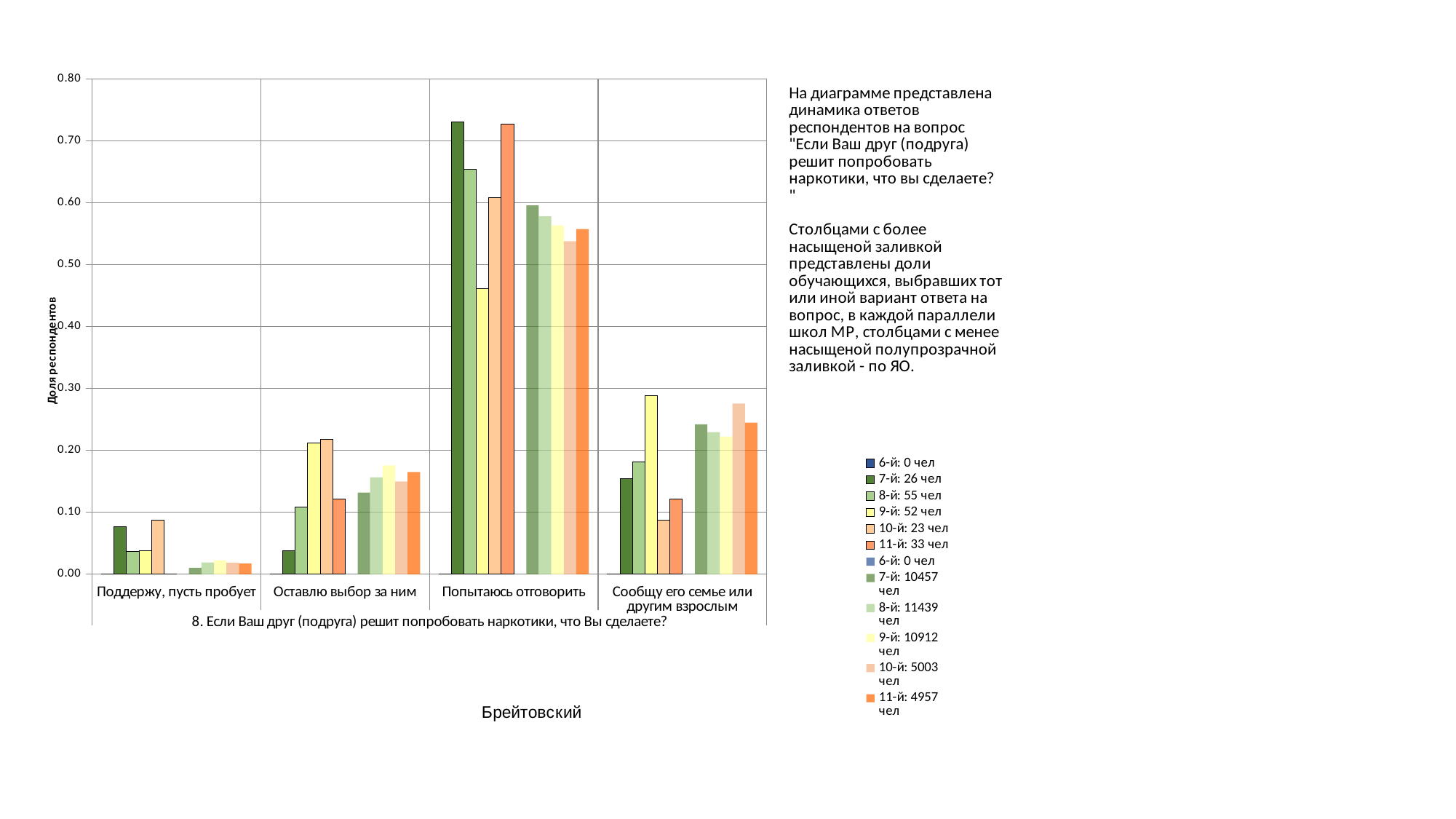

### Chart

| Category | 6-й: 0 чел | 7-й: 26 чел | 8-й: 55 чел | 9-й: 52 чел | 10-й: 23 чел | 11-й: 33 чел | 6-й: 0 чел | 7-й: 10457 чел | 8-й: 11439 чел | 9-й: 10912 чел | 10-й: 5003 чел | 11-й: 4957 чел |
|---|---|---|---|---|---|---|---|---|---|---|---|---|
| Поддержу, пусть пробует | 0.0 | 0.07692307692307693 | 0.03636363636363636 | 0.038461538461538464 | 0.08695652173913043 | 0.0 | 0.0 | 0.010614899110643589 | 0.01905760993093802 | 0.022635630498533725 | 0.01858884669198481 | 0.01755093806737946 |
| Оставлю выбор за ним | 0.0 | 0.038461538461538464 | 0.10909090909090909 | 0.21153846153846154 | 0.21739130434782608 | 0.12121212121212122 | 0.0 | 0.13187338624844602 | 0.15674447067051317 | 0.17586143695014664 | 0.14991005396761942 | 0.1652208997377446 |
| Попытаюсь отговорить | 0.0 | 0.7307692307692307 | 0.6545454545454545 | 0.46153846153846156 | 0.6086956521739131 | 0.7272727272727273 | 0.0 | 0.5960600554652385 | 0.5784596555642976 | 0.5637829912023461 | 0.5380771537077753 | 0.5577970546701634 |
| Сообщу его семье или другим взрослым | 0.0 | 0.15384615384615385 | 0.18181818181818182 | 0.28846153846153844 | 0.08695652173913043 | 0.12121212121212122 | 0.0 | 0.24232571483216983 | 0.22947810123262524 | 0.22259897360703812 | 0.27583449930041976 | 0.24470445834173896 |